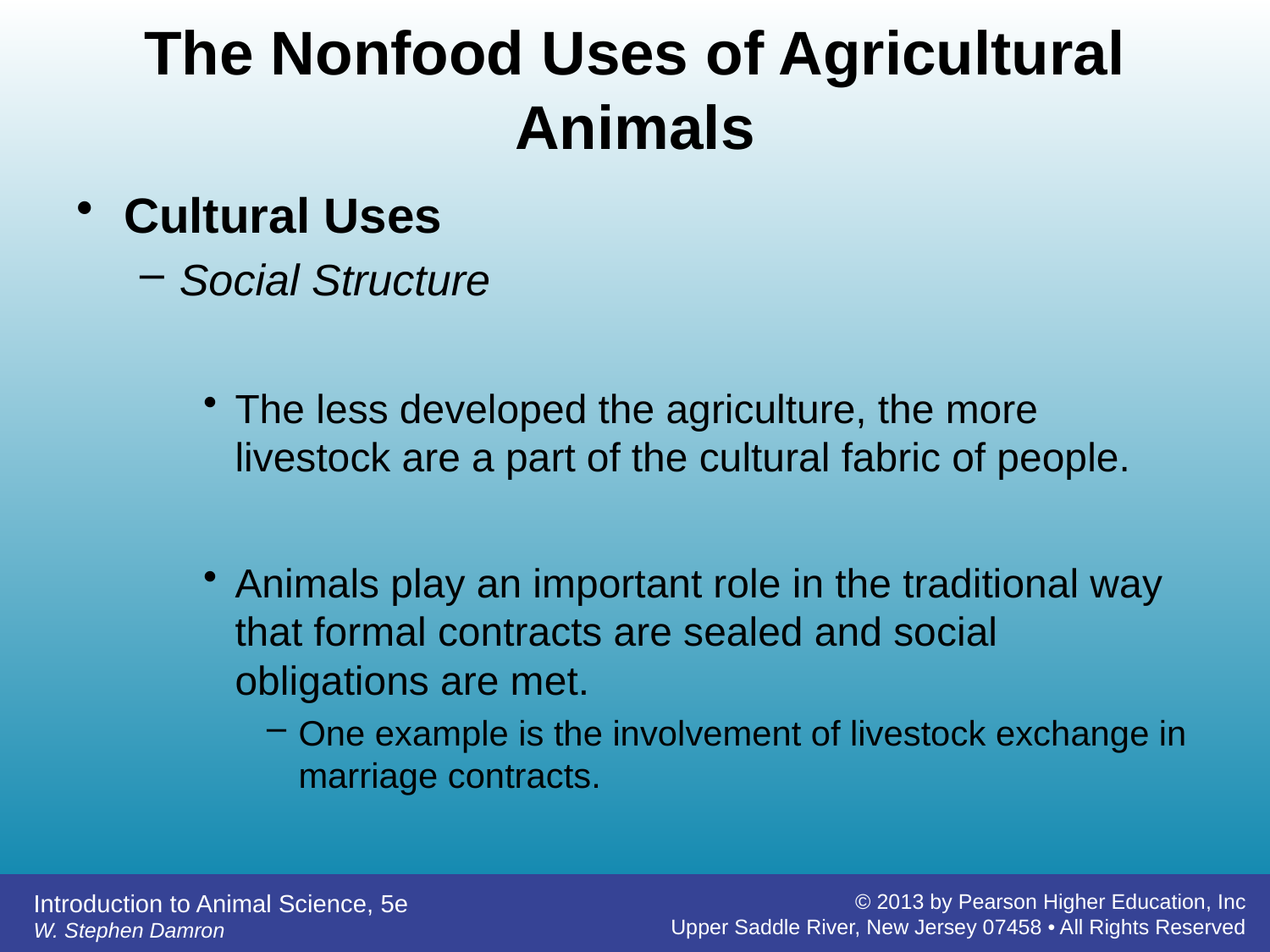

# The Nonfood Uses of Agricultural Animals
Cultural Uses
Social Structure

The less developed the agriculture, the more livestock are a part of the cultural fabric of people.

Animals play an important role in the traditional way that formal contracts are sealed and social obligations are met.
One example is the involvement of livestock exchange in marriage contracts.